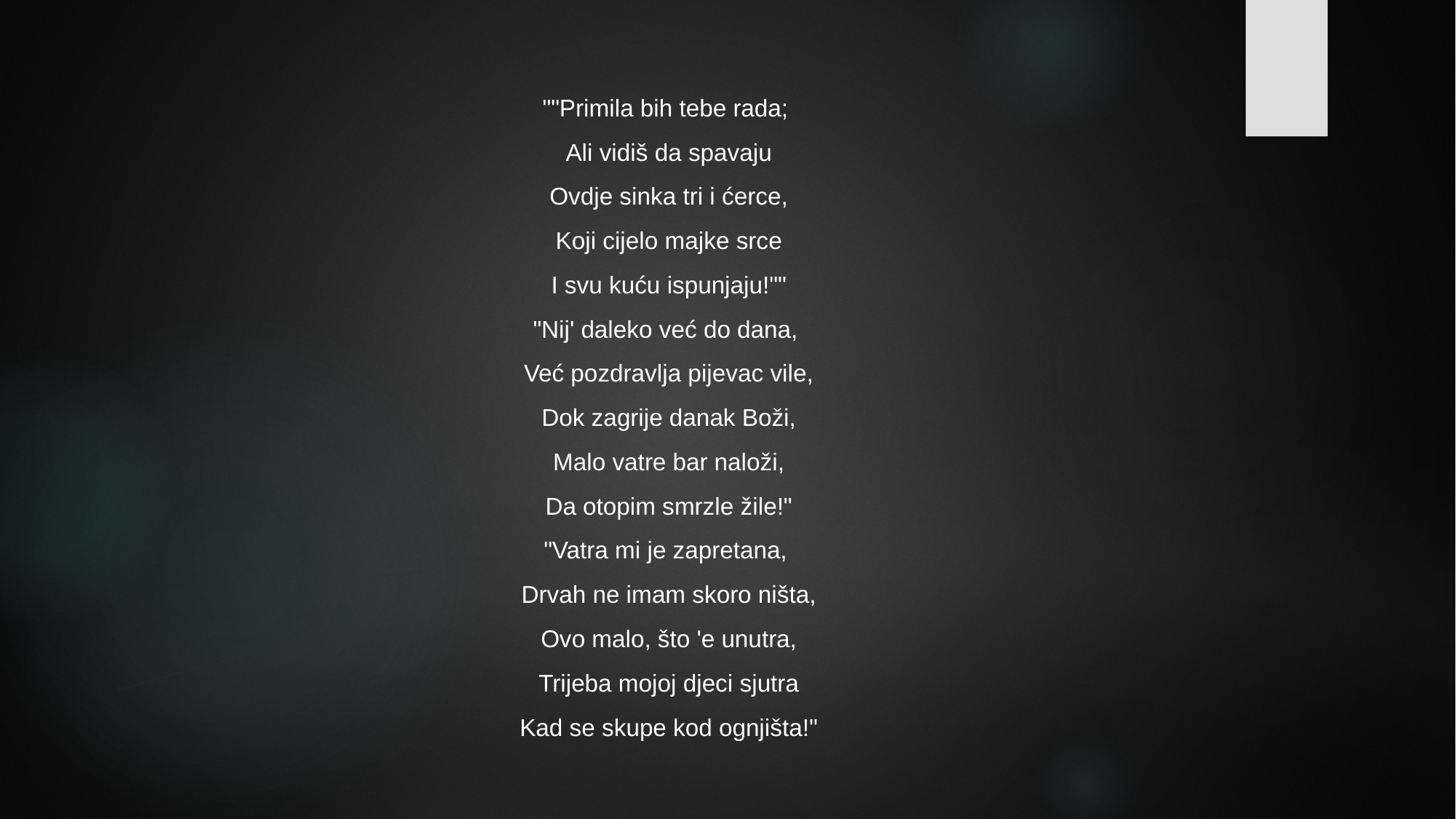

#
""Primila bih tebe rada;
 Ali vidiš da spavaju
 Ovdje sinka tri i ćerce,
 Koji cijelo majke srce
 I svu kuću ispunjaju!""
"Nij' daleko već do dana,
 Već pozdravlja pijevac vile,
 Dok zagrije danak Boži,
 Malo vatre bar naloži,
 Da otopim smrzle žile!"
"Vatra mi je zapretana,
 Drvah ne imam skoro ništa,
 Ovo malo, što 'e unutra,
 Trijeba mojoj djeci sjutra
 Kad se skupe kod ognjišta!"